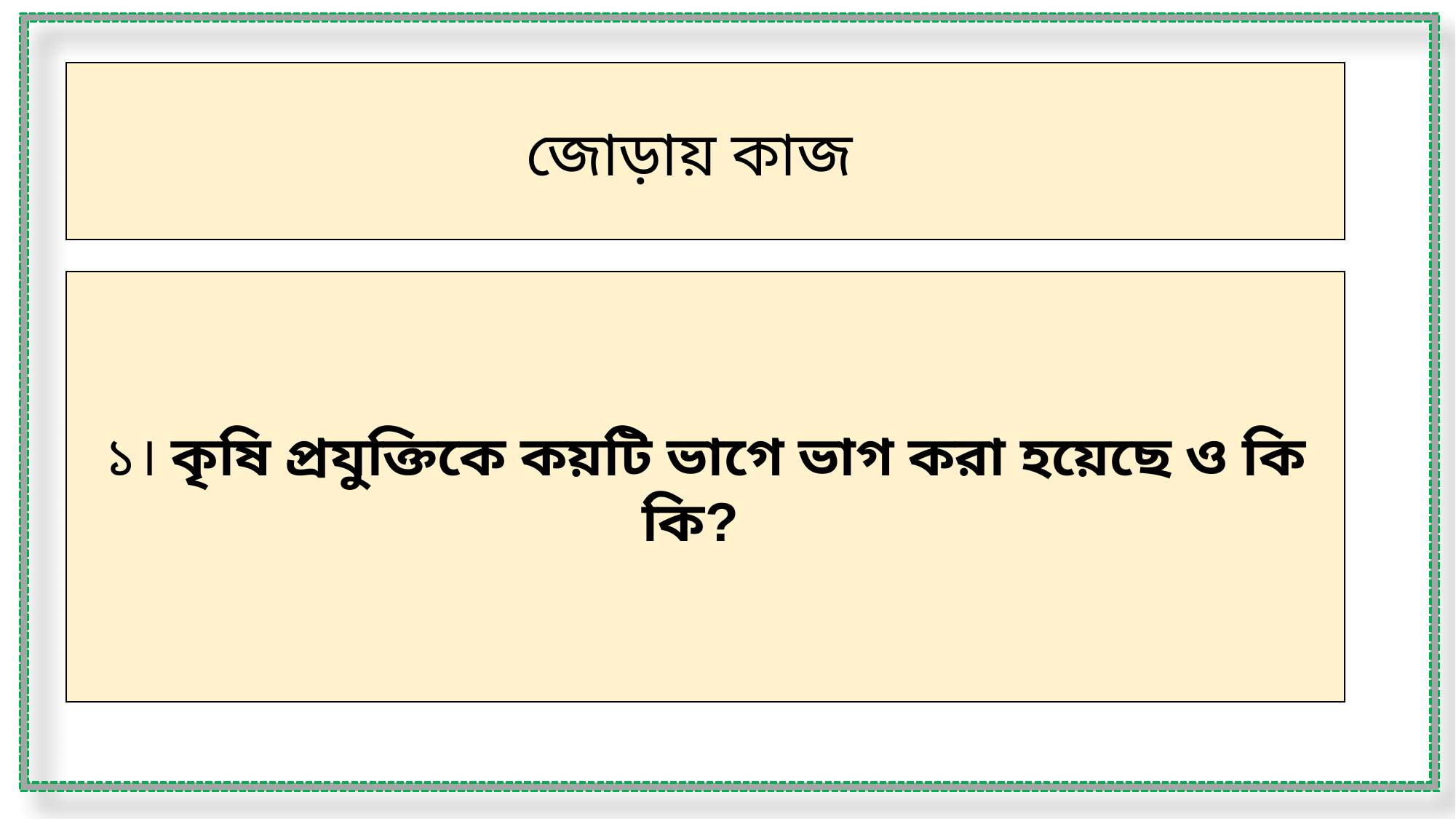

জোড়ায় কাজ
১। কৃষি প্রযুক্তিকে কয়টি ভাগে ভাগ করা হয়েছে ও কি কি?